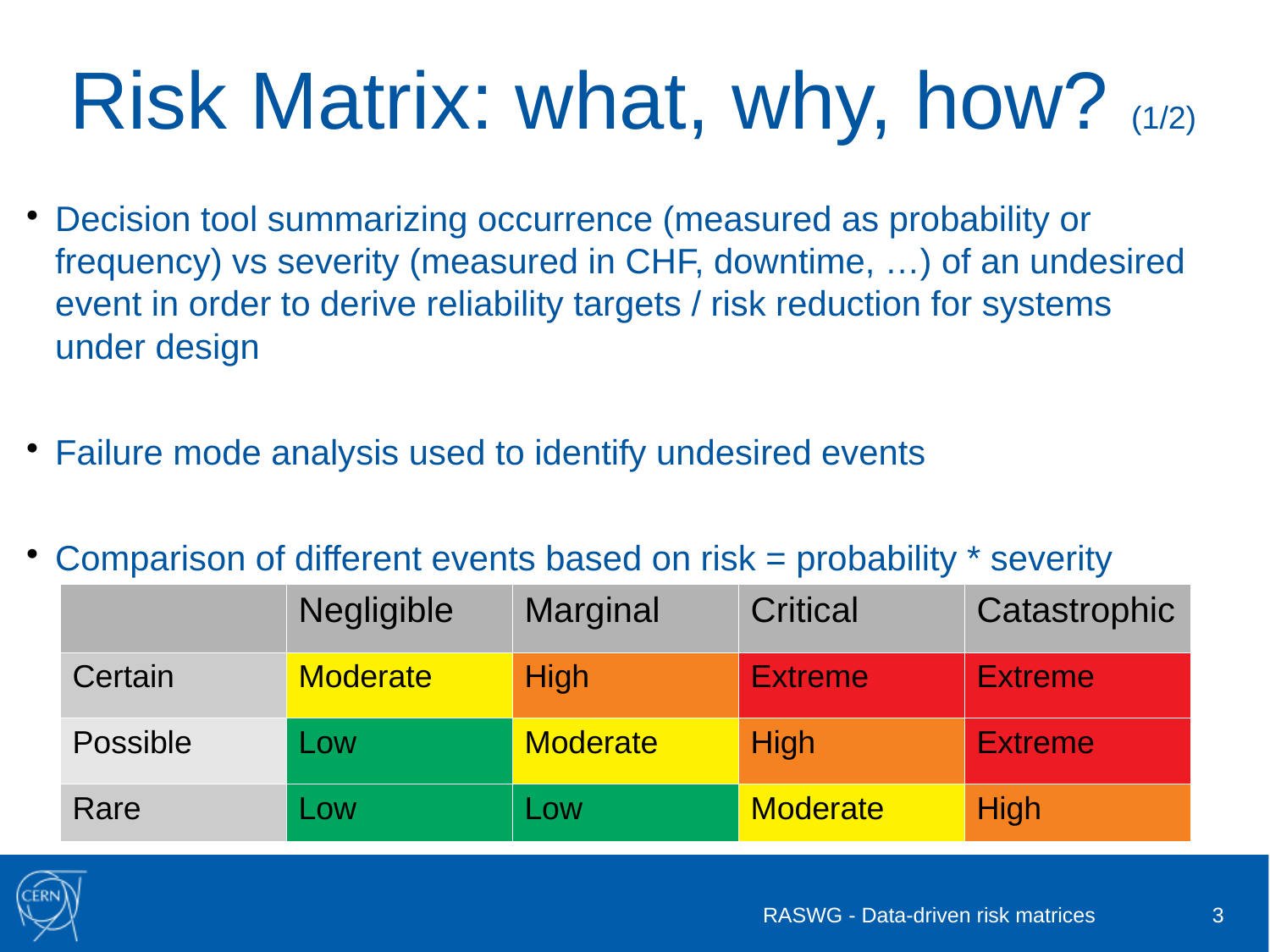

Risk Matrix: what, why, how? (1/2)

Decision tool summarizing occurrence (measured as probability or frequency) vs severity (measured in CHF, downtime, …) of an undesired event in order to derive reliability targets / risk reduction for systems under design

Failure mode analysis used to identify undesired events

Comparison of different events based on risk = probability * severity

|  | Negligible | Marginal | Critical | Catastrophic |
| --- | --- | --- | --- | --- |
| Certain | Moderate | High | Extreme | Extreme |
| Possible | Low | Moderate | High | Extreme |
| Rare | Low | Low | Moderate | High |

RASWG - Data-driven risk matrices
3